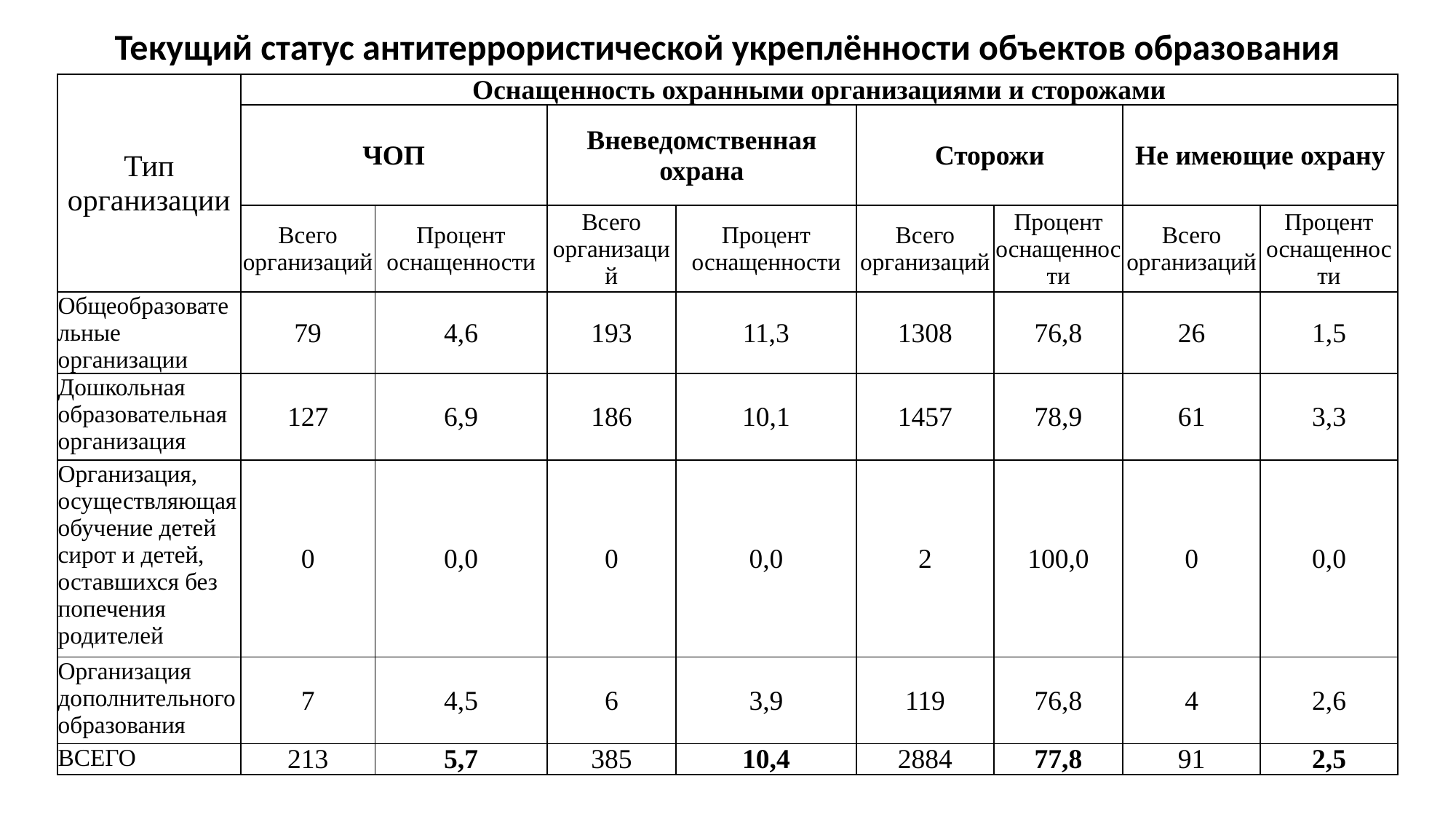

# Текущий статус антитеррористической укреплённости объектов образования
| Тип организации | Оснащенность охранными организациями и сторожами |  |  |  |  |  |  |  |
| --- | --- | --- | --- | --- | --- | --- | --- | --- |
|  | ЧОП |  | Вневедомственная охрана |  | Сторожи |  | Не имеющие охрану |  |
|  | Всего организаций | Процент оснащенности | Всего организаций | Процент оснащенности | Всего организаций | Процент оснащенности | Всего организаций | Процент оснащенности |
| Общеобразовательные организации | 79 | 4,6 | 193 | 11,3 | 1308 | 76,8 | 26 | 1,5 |
| Дошкольная образовательная организация | 127 | 6,9 | 186 | 10,1 | 1457 | 78,9 | 61 | 3,3 |
| Организация, осуществляющая обучение детей сирот и детей, оставшихся без попечения родителей | 0 | 0,0 | 0 | 0,0 | 2 | 100,0 | 0 | 0,0 |
| Организация дополнительного образования | 7 | 4,5 | 6 | 3,9 | 119 | 76,8 | 4 | 2,6 |
| ВСЕГО | 213 | 5,7 | 385 | 10,4 | 2884 | 77,8 | 91 | 2,5 |